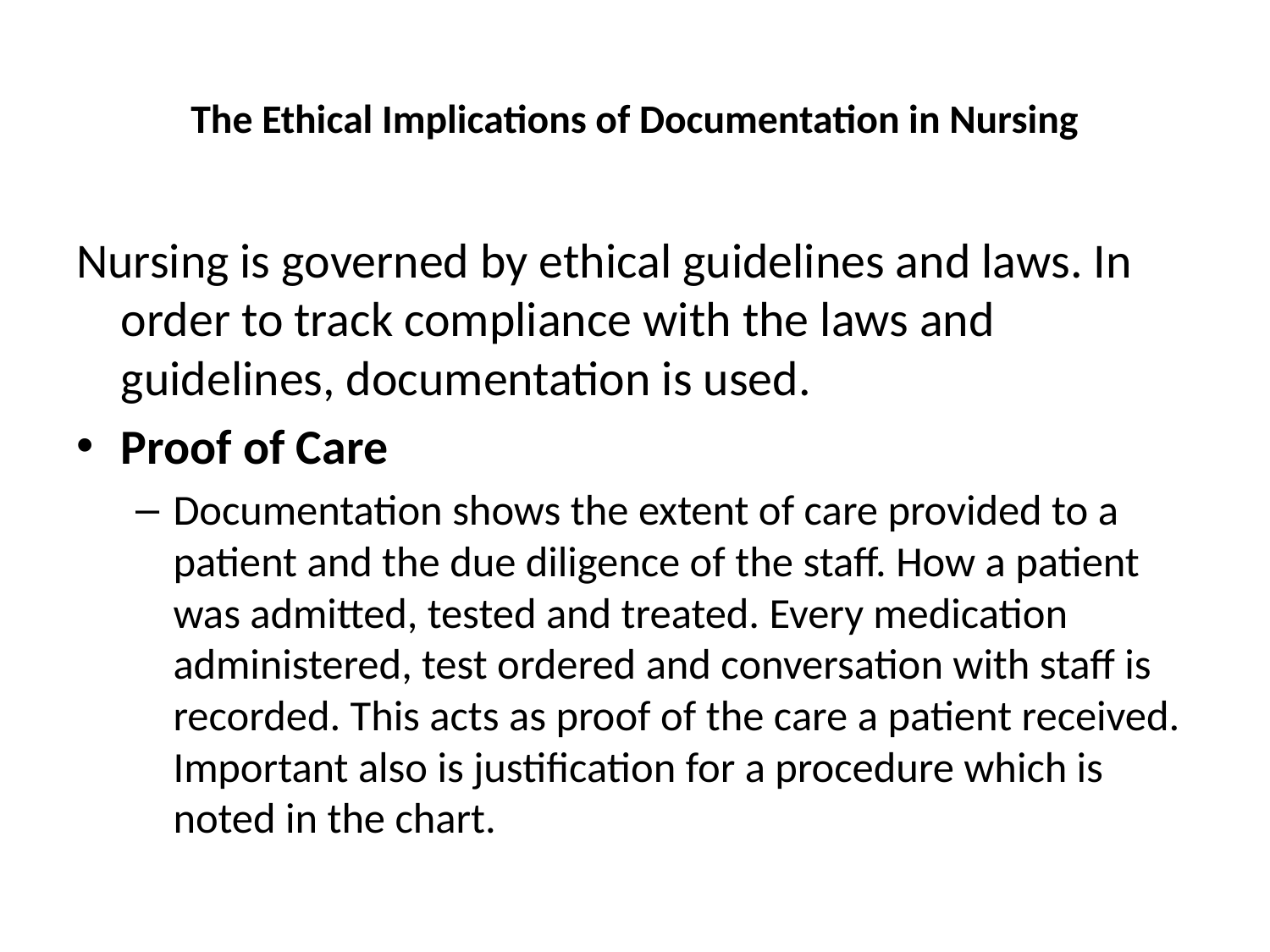

# The Ethical Implications of Documentation in Nursing
Nursing is governed by ethical guidelines and laws. In order to track compliance with the laws and guidelines, documentation is used.
Proof of Care
Documentation shows the extent of care provided to a patient and the due diligence of the staff. How a patient was admitted, tested and treated. Every medication administered, test ordered and conversation with staff is recorded. This acts as proof of the care a patient received. Important also is justification for a procedure which is noted in the chart.